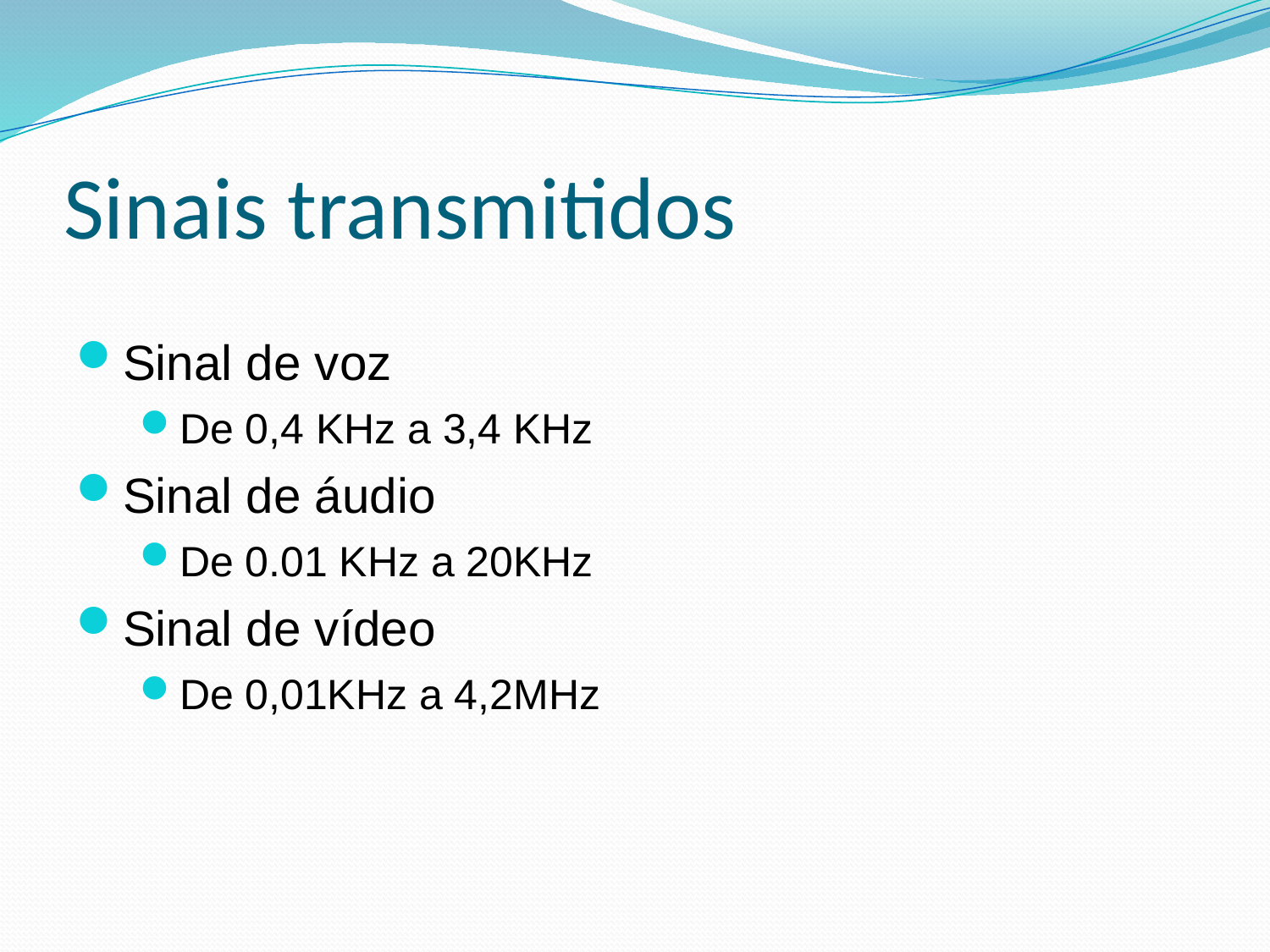

Sinais transmitidos
Sinal de voz
De 0,4 KHz a 3,4 KHz
Sinal de áudio
De 0.01 KHz a 20KHz
Sinal de vídeo
De 0,01KHz a 4,2MHz